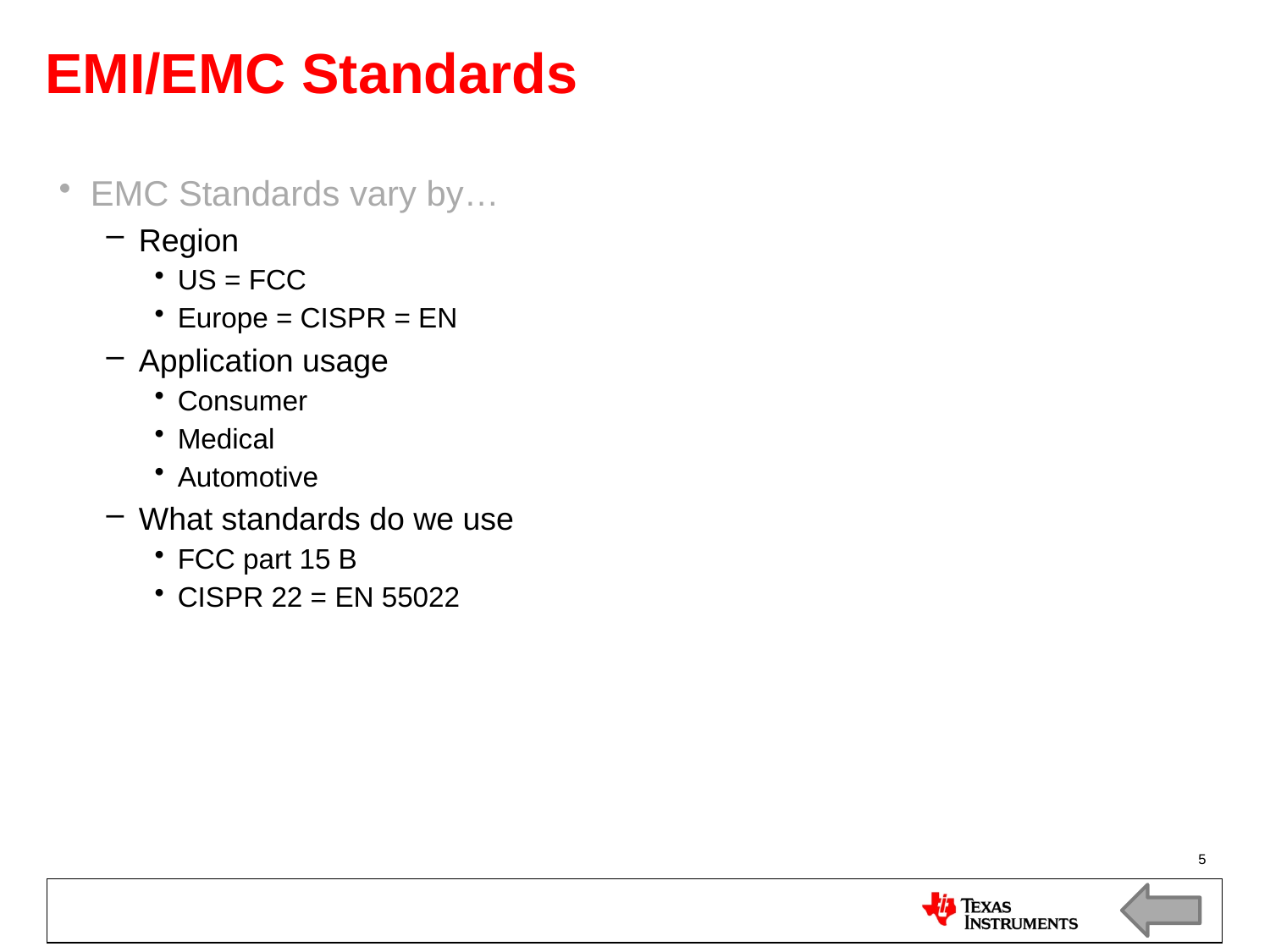

EMI/EMC Standards
EMC Standards vary by…
Region
US = FCC
Europe = CISPR = EN
Application usage
Consumer
Medical
Automotive
What standards do we use
FCC part 15 B
CISPR 22 = EN 55022
5